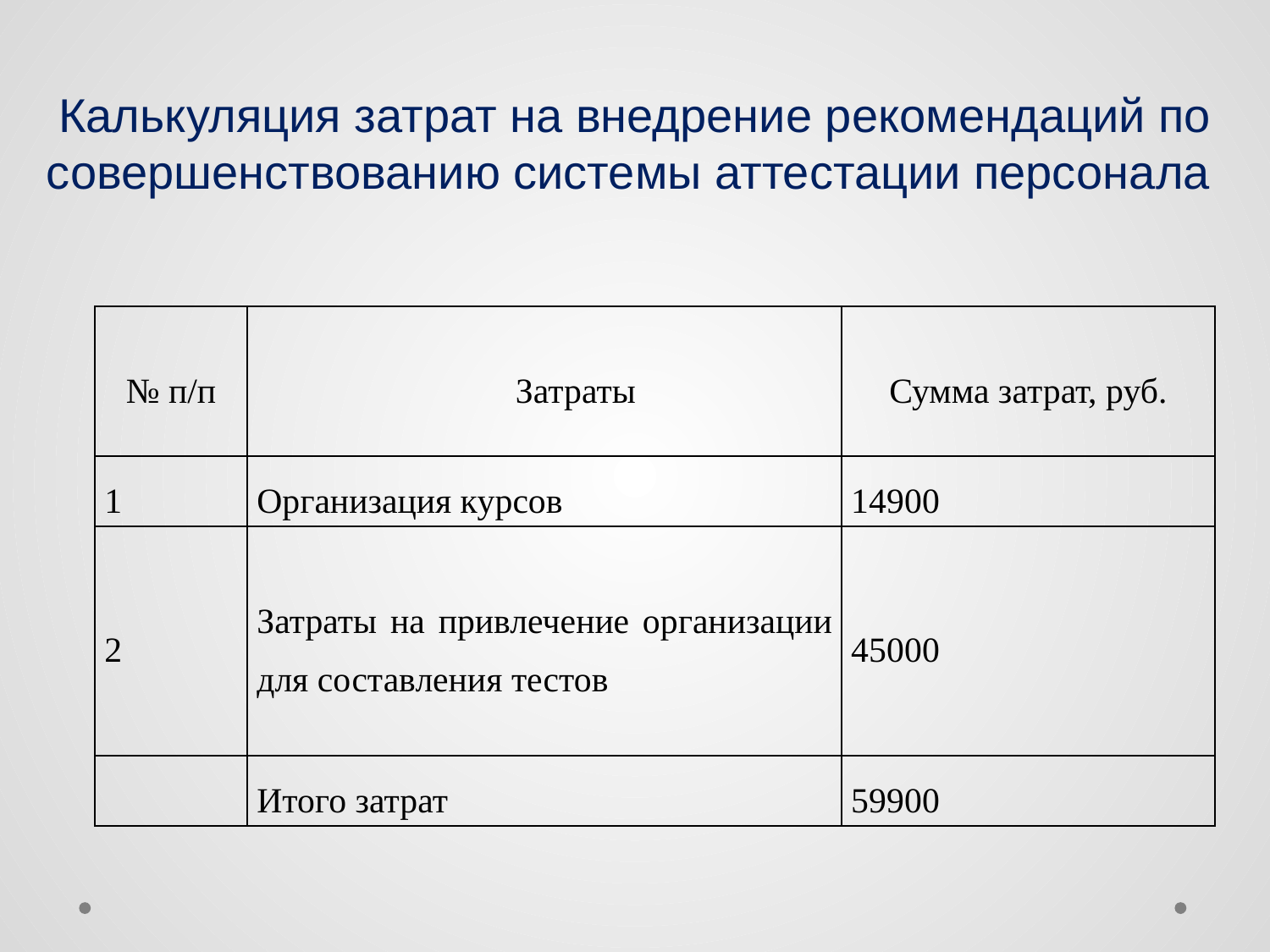

# Калькуляция затрат на внедрение рекомендаций по совершенствованию системы аттестации персонала
| № п/п | Затраты | Сумма затрат, руб. |
| --- | --- | --- |
| 1 | Организация курсов | 14900 |
| 2 | Затраты на привлечение организации для составления тестов | 45000 |
|  | Итого затрат | 59900 |